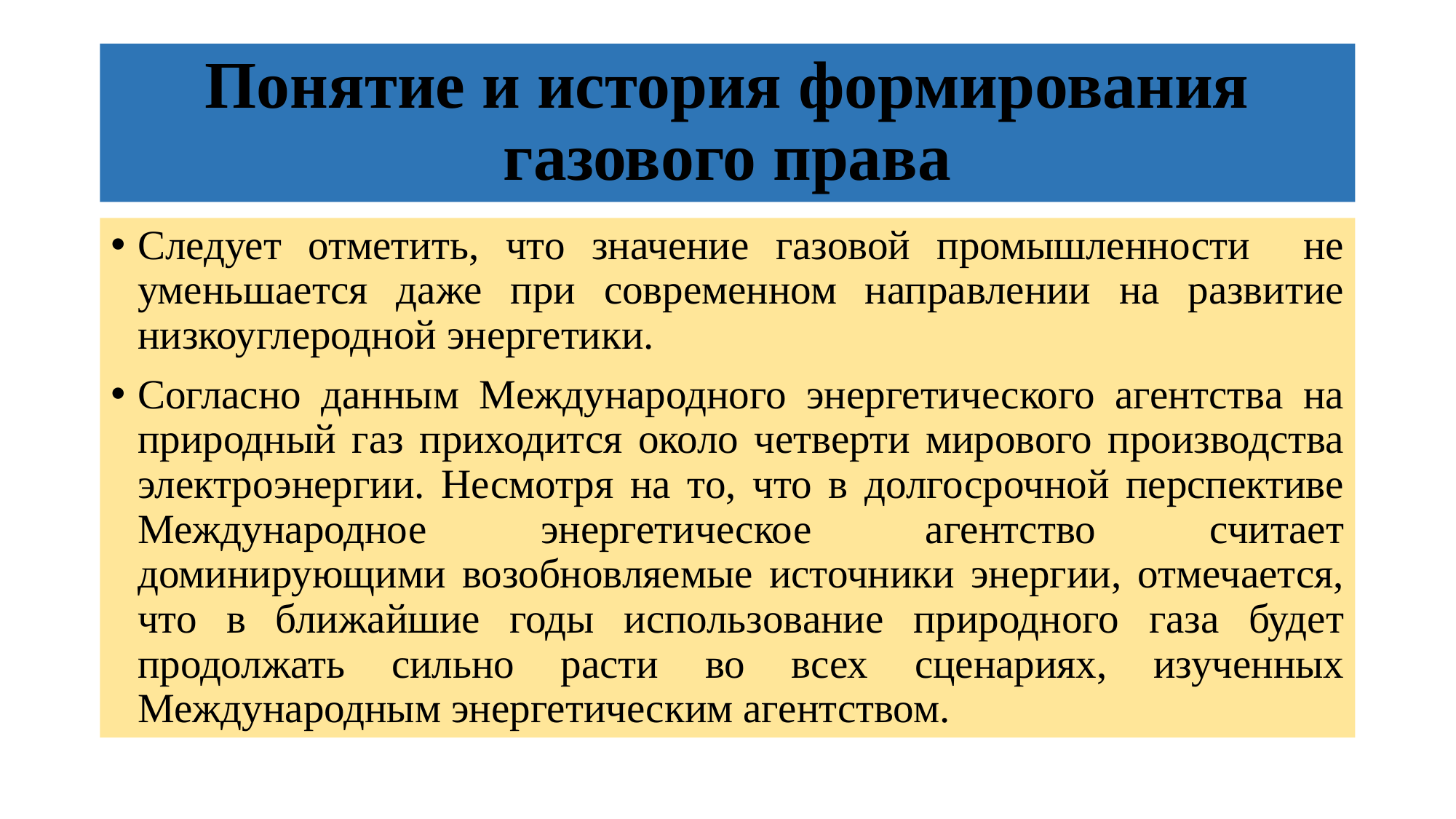

# Понятие и история формирования газового права
Следует отметить, что значение газовой промышленности  не уменьшается даже при современном направлении на развитие низкоуглеродной энергетики.
Согласно данным Международного энергетического агентства на природный газ приходится около четверти мирового производства электроэнергии. Несмотря на то, что в долгосрочной перспективе Международное энергетическое агентство считает доминирующими возобновляемые источники энергии, отмечается, что в ближайшие годы использование природного газа будет продолжать сильно расти во всех сценариях, изученных Международным энергетическим агентством.